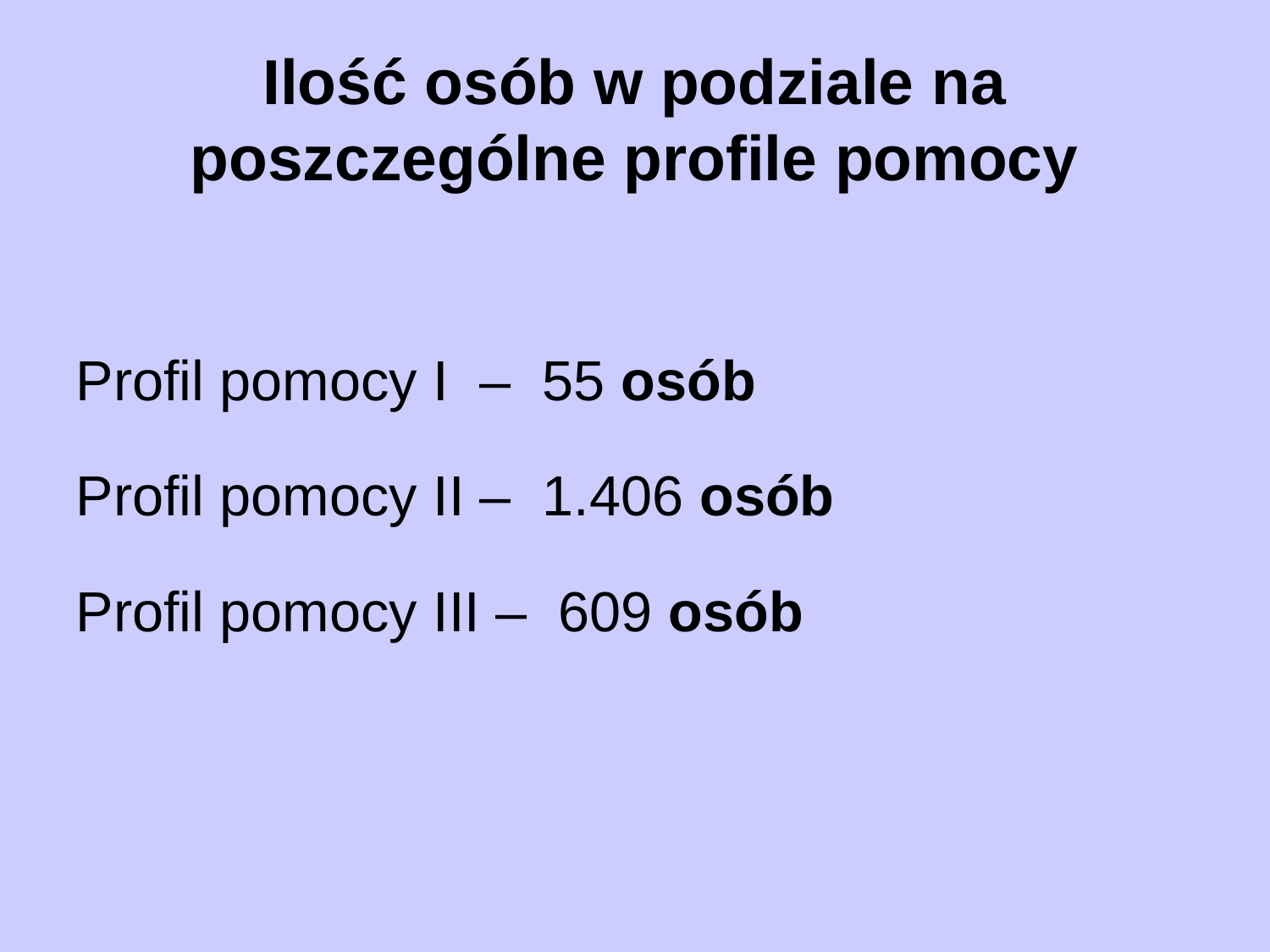

# Ilość osób w podziale na poszczególne profile pomocy

Profil pomocy I  –  55 osób
Profil pomocy II –  1.406 osób
Profil pomocy III –  609 osób